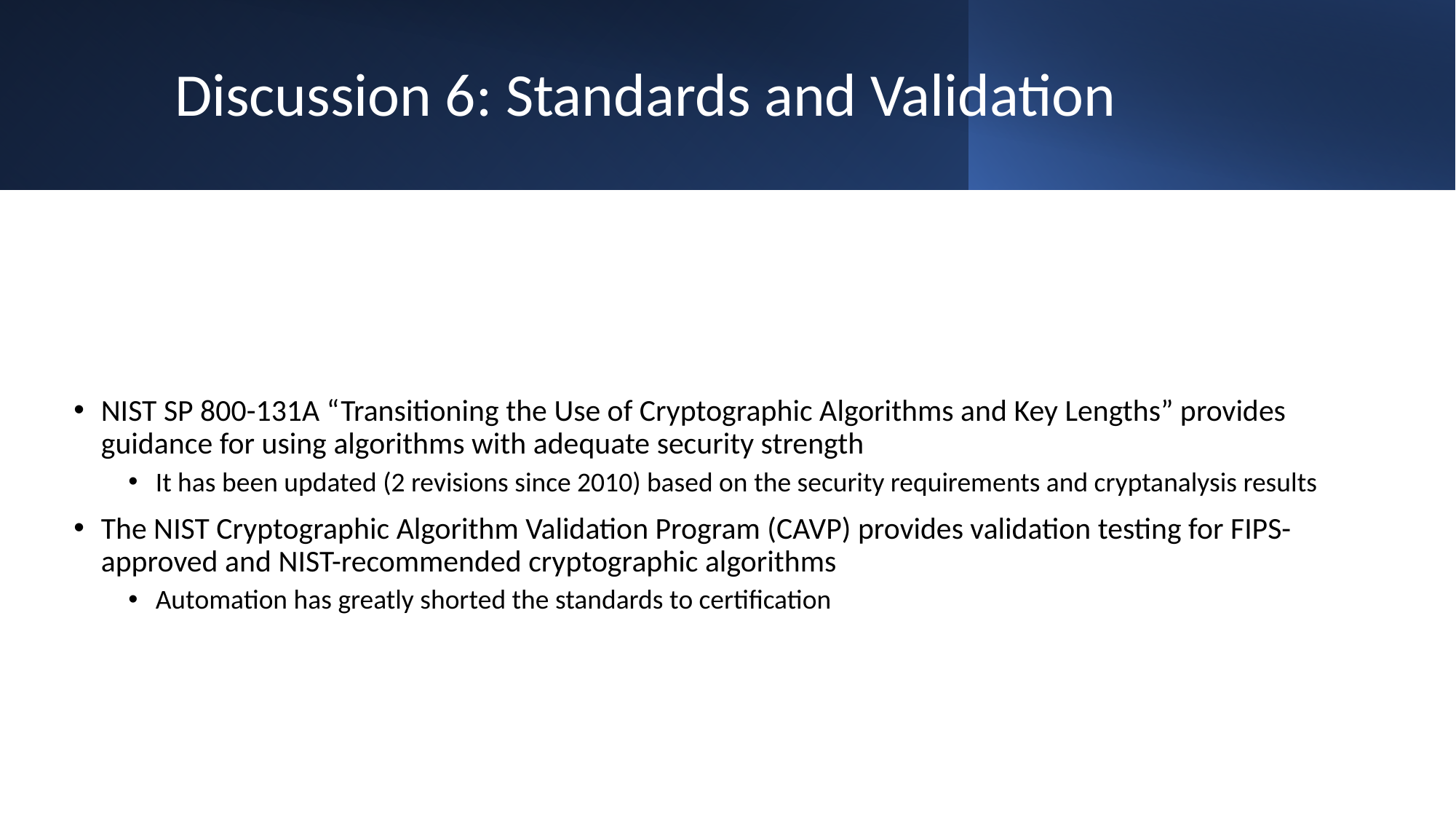

# Discussion 6: Standards and Validation
NIST SP 800-131A “Transitioning the Use of Cryptographic Algorithms and Key Lengths” provides guidance for using algorithms with adequate security strength
It has been updated (2 revisions since 2010) based on the security requirements and cryptanalysis results
The NIST Cryptographic Algorithm Validation Program (CAVP) provides validation testing for FIPS-approved and NIST-recommended cryptographic algorithms
Automation has greatly shorted the standards to certification